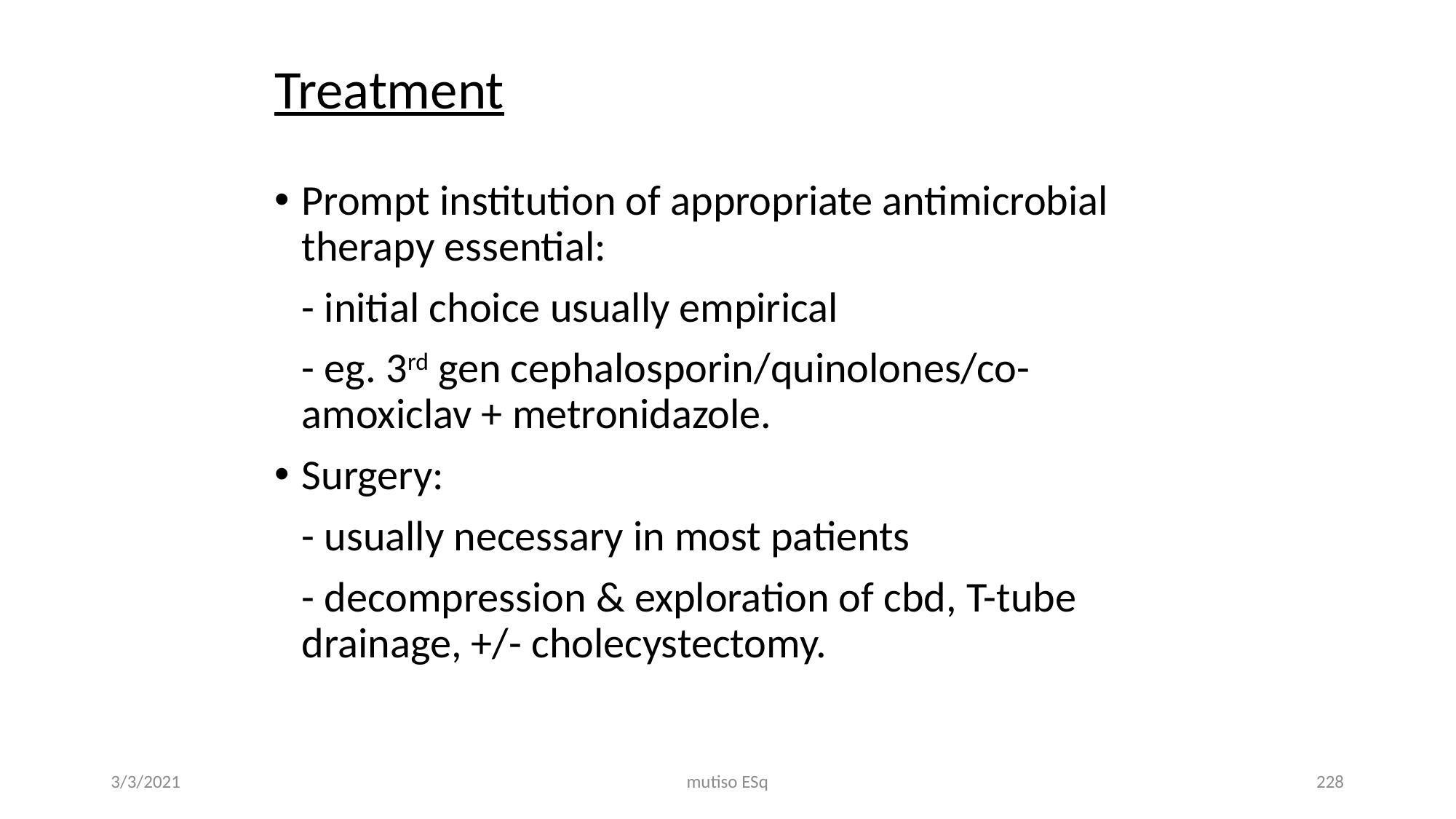

# Treatment
Prompt institution of appropriate antimicrobial therapy essential:
	- initial choice usually empirical
	- eg. 3rd gen cephalosporin/quinolones/co-amoxiclav + metronidazole.
Surgery:
	- usually necessary in most patients
	- decompression & exploration of cbd, T-tube drainage, +/- cholecystectomy.
3/3/2021
mutiso ESq
228